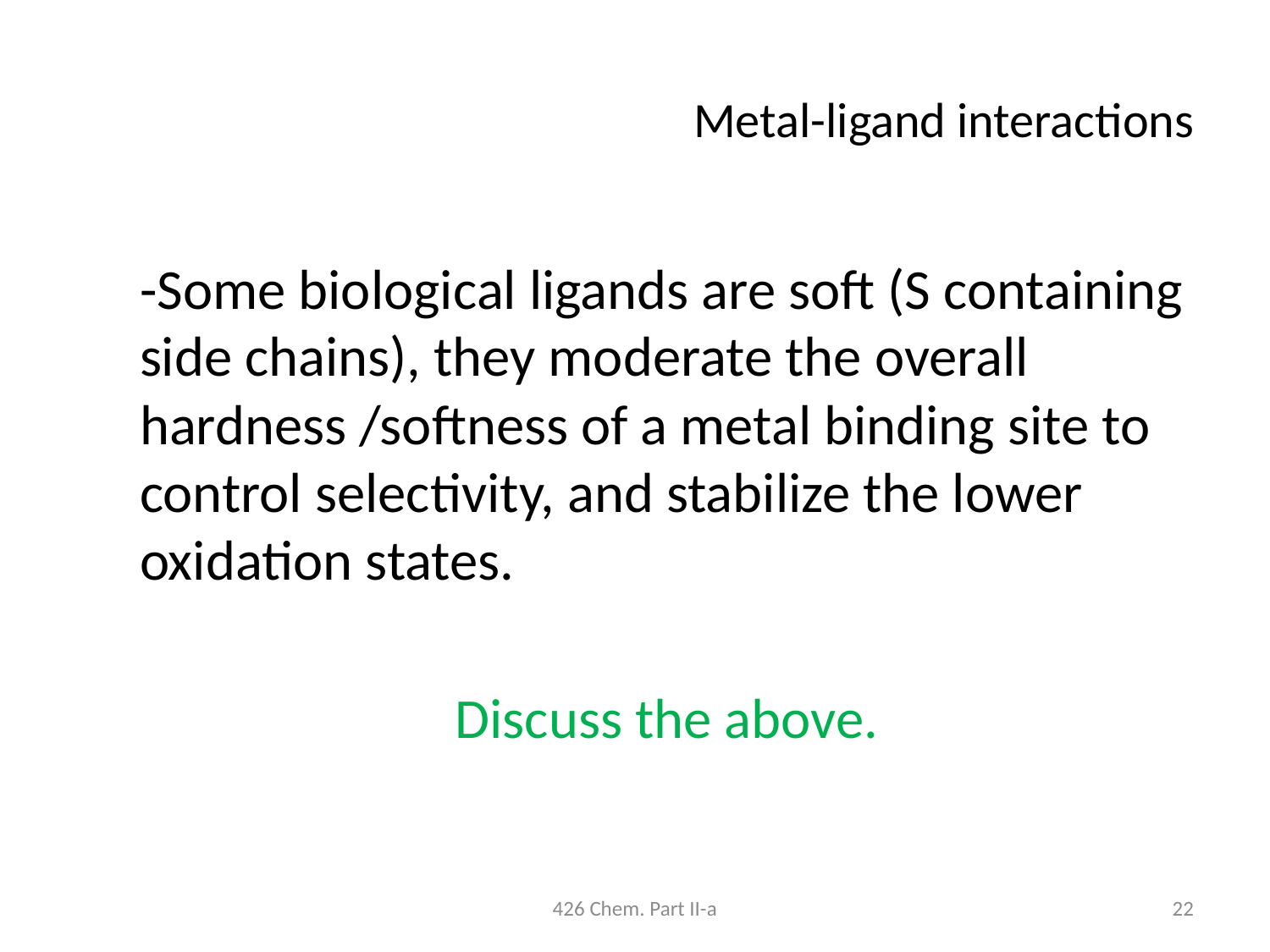

# Metal-ligand interactions
-Some biological ligands are soft (S containing side chains), they moderate the overall hardness /softness of a metal binding site to control selectivity, and stabilize the lower oxidation states.

Discuss the above.
426 Chem. Part II-a
22